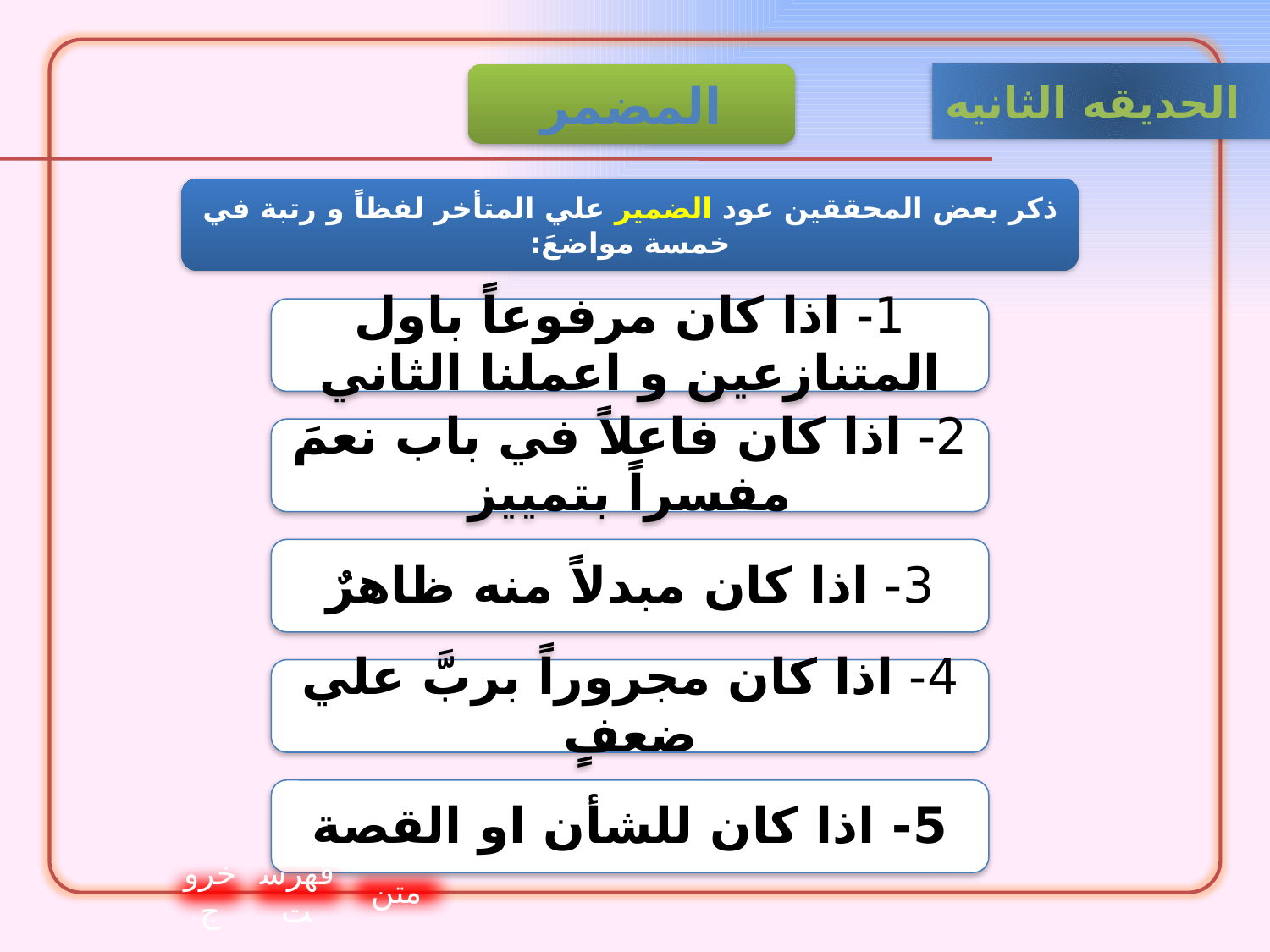

الحدیقه الثانيه
المضمر
1- اذا كان مرفوعاً باول المتنازعين و اعملنا الثاني
5- اذا كان للشأن او القصة
خروج
فهرست
متن